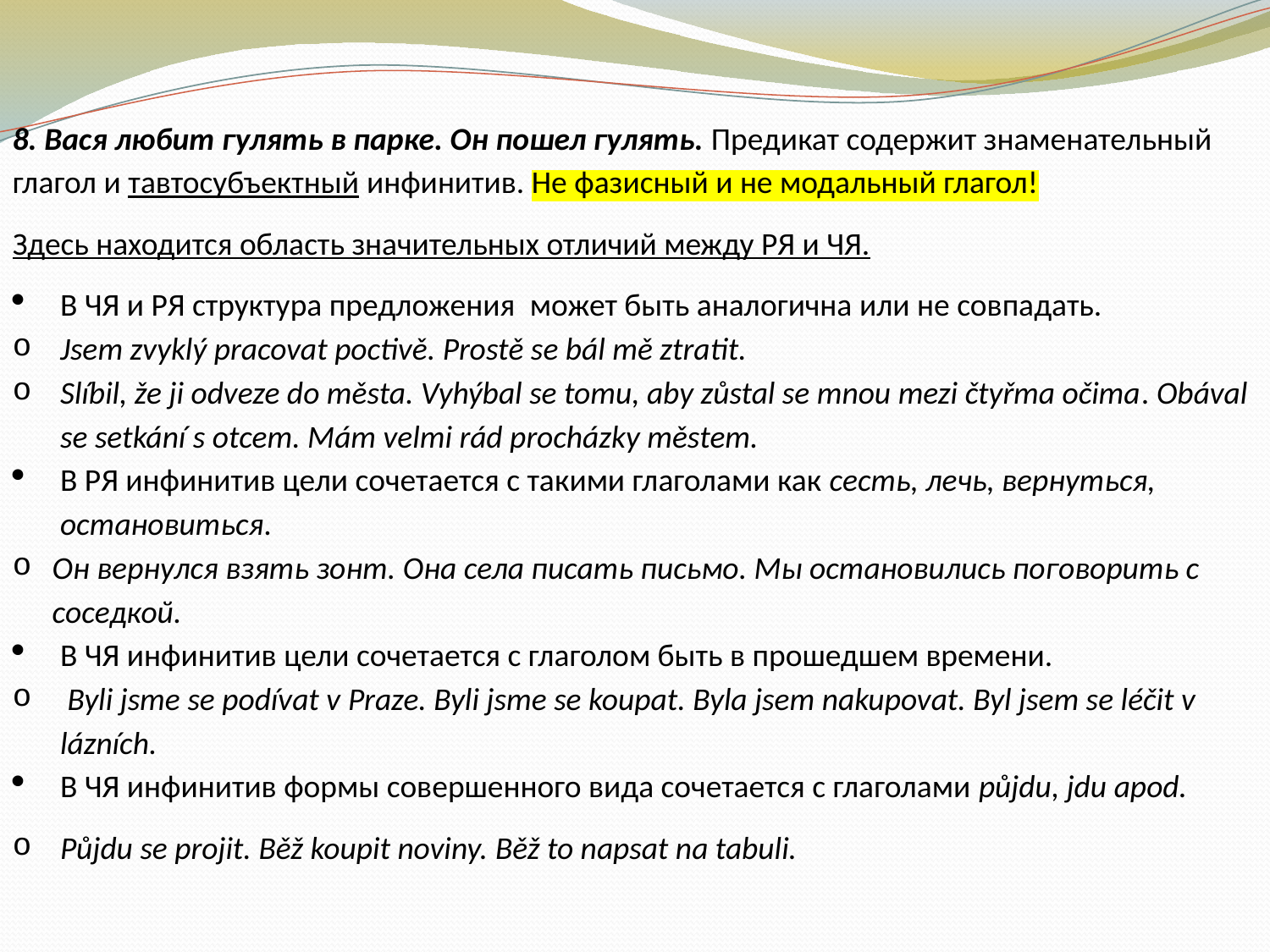

8. Вася любит гулять в парке. Он пошел гулять. Предикат содержит знаменательный глагол и тавтосубъектный инфинитив. Не фазисный и не модальный глагол!
Здесь находится область значительных отличий между РЯ и ЧЯ.
В ЧЯ и РЯ структура предложения  может быть аналогична или не совпадать.
Jsem zvyklý pracovat poctivě. Prostě se bál mě ztratit.
Slíbil, že ji odveze do města. Vyhýbal se tomu, aby zůstal se mnou mezi čtyřma očima. Obával se setkání s otcem. Mám velmi rád procházky městem.
В РЯ инфинитив цели сочетается с такими глаголами как сесть, лечь, вернуться, остановиться.
Он вернулся взять зонт. Она села писать письмо. Мы остановились поговорить с соседкой.
В ЧЯ инфинитив цели сочетается с глаголом быть в прошедшем времени.
 Byli jsme se podívat v Praze. Byli jsme se koupat. Byla jsem nakupovat. Byl jsem se léčit v lázních.
В ЧЯ инфинитив формы совершенного вида сочетается с глаголами půjdu, jdu apod.
Půjdu se projit. Běž koupit noviny. Běž to napsat na tabuli.